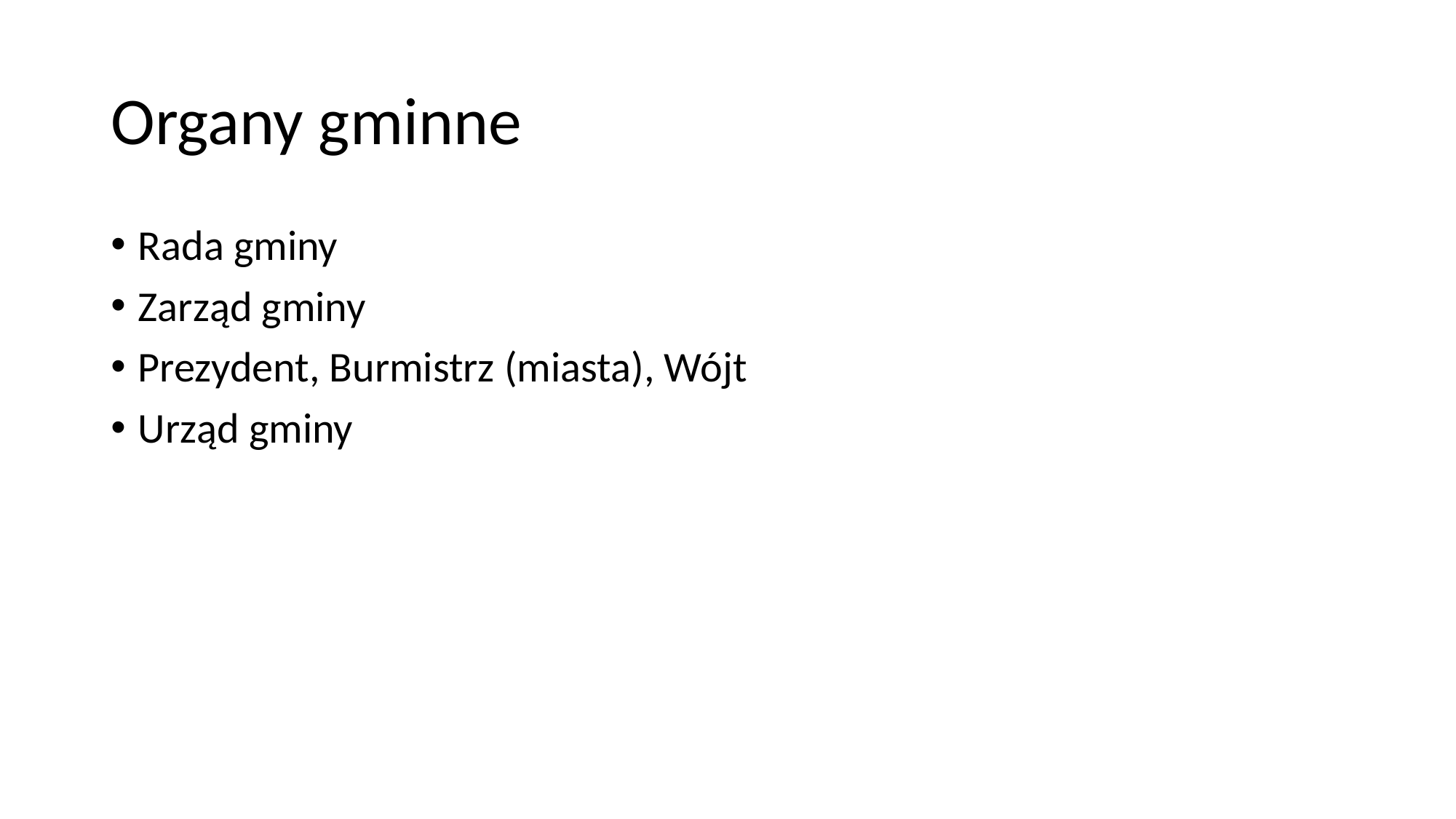

# Organy gminne
Rada gminy
Zarząd gminy
Prezydent, Burmistrz (miasta), Wójt
Urząd gminy